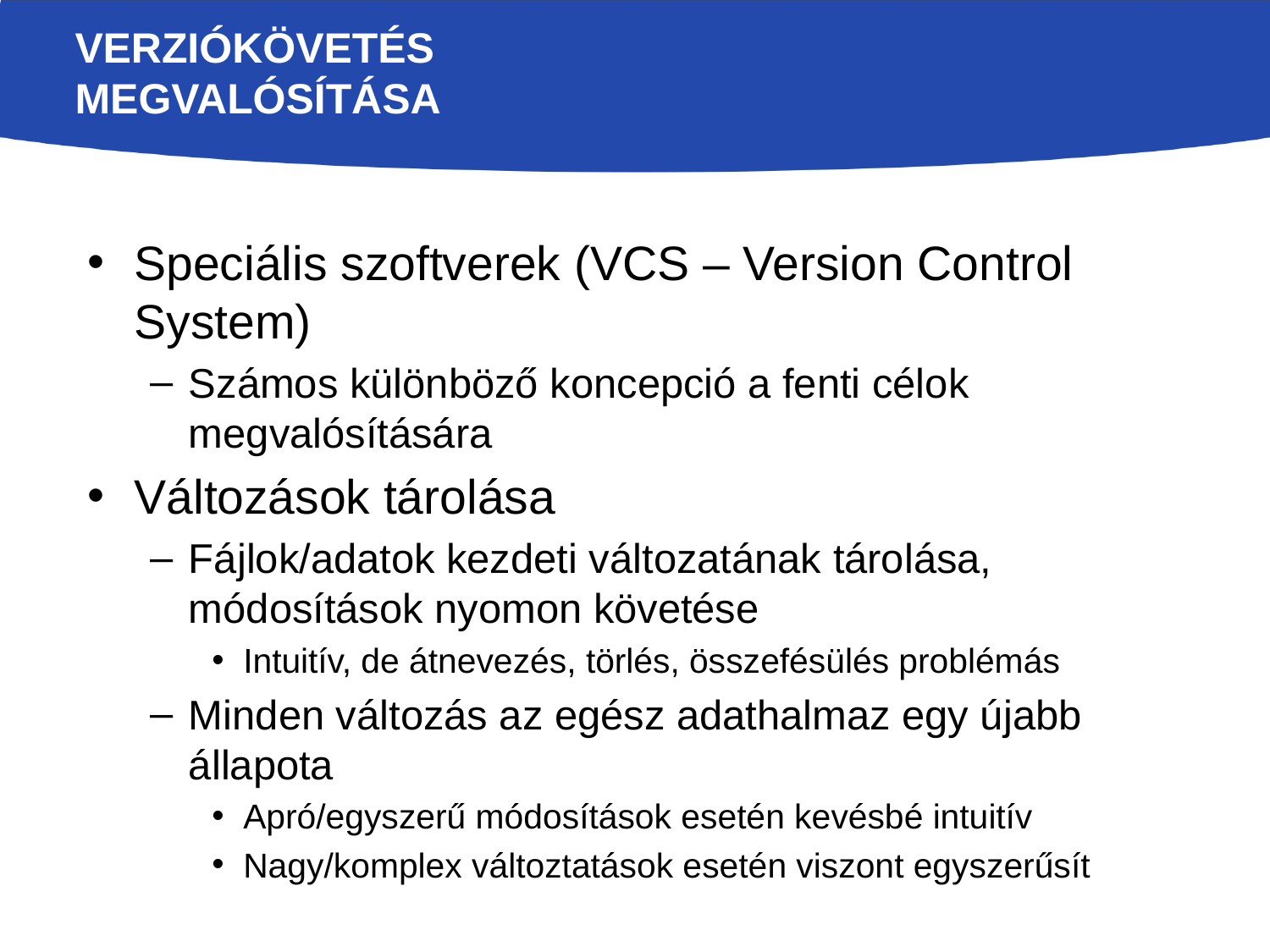

# Verziókövetés megvalósítása
Speciális szoftverek (VCS – Version Control System)
Számos különböző koncepció a fenti célok megvalósítására
Változások tárolása
Fájlok/adatok kezdeti változatának tárolása, módosítások nyomon követése
Intuitív, de átnevezés, törlés, összefésülés problémás
Minden változás az egész adathalmaz egy újabb állapota
Apró/egyszerű módosítások esetén kevésbé intuitív
Nagy/komplex változtatások esetén viszont egyszerűsít